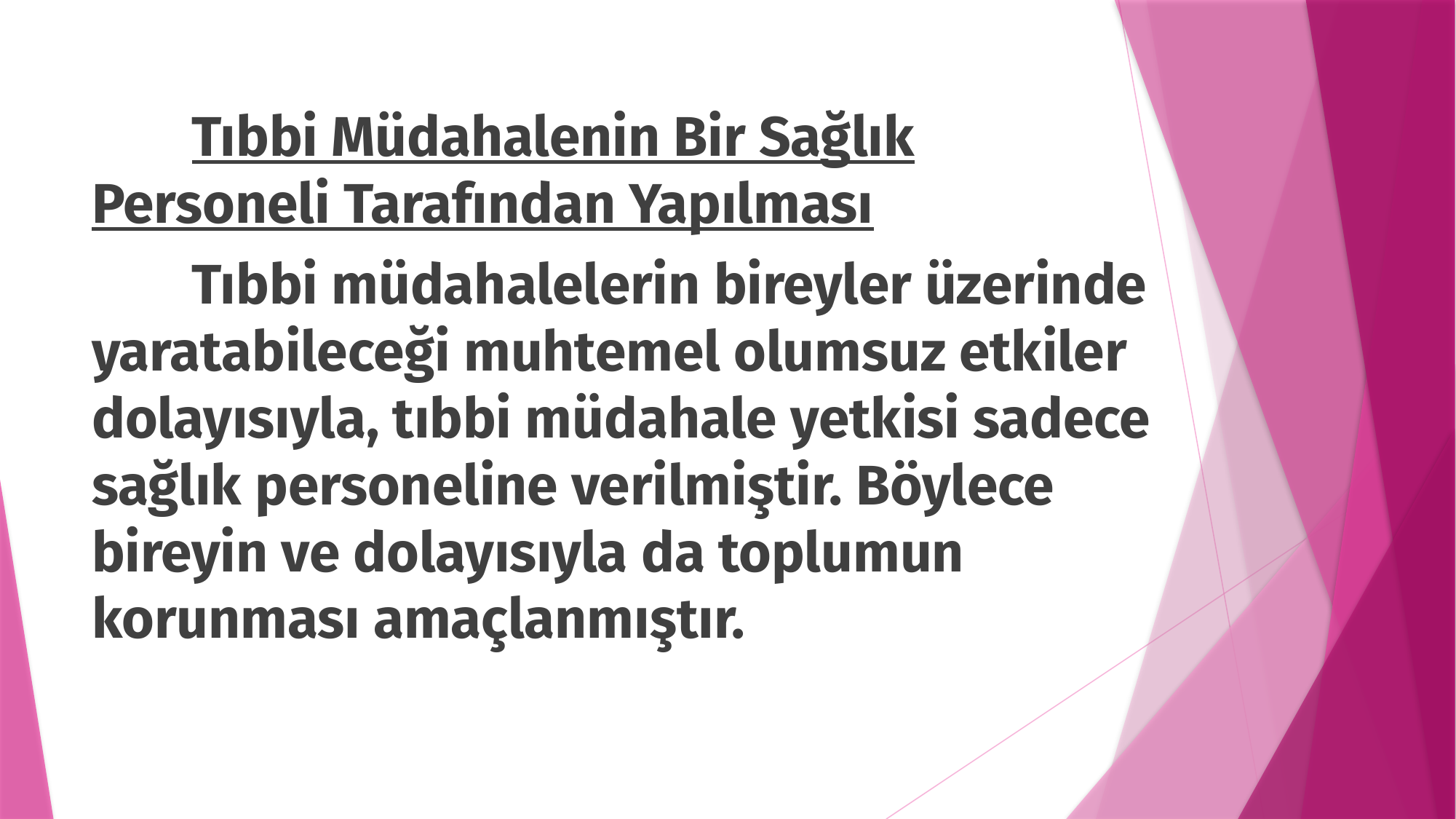

Tıbbi Müdahalenin Bir Sağlık Personeli Tarafından Yapılması
	Tıbbi müdahalelerin bireyler üzerinde yaratabileceği muhtemel olumsuz etkiler dolayısıyla, tıbbi müdahale yetkisi sadece sağlık personeline verilmiştir. Böylece bireyin ve dolayısıyla da toplumun korunması amaçlanmıştır.